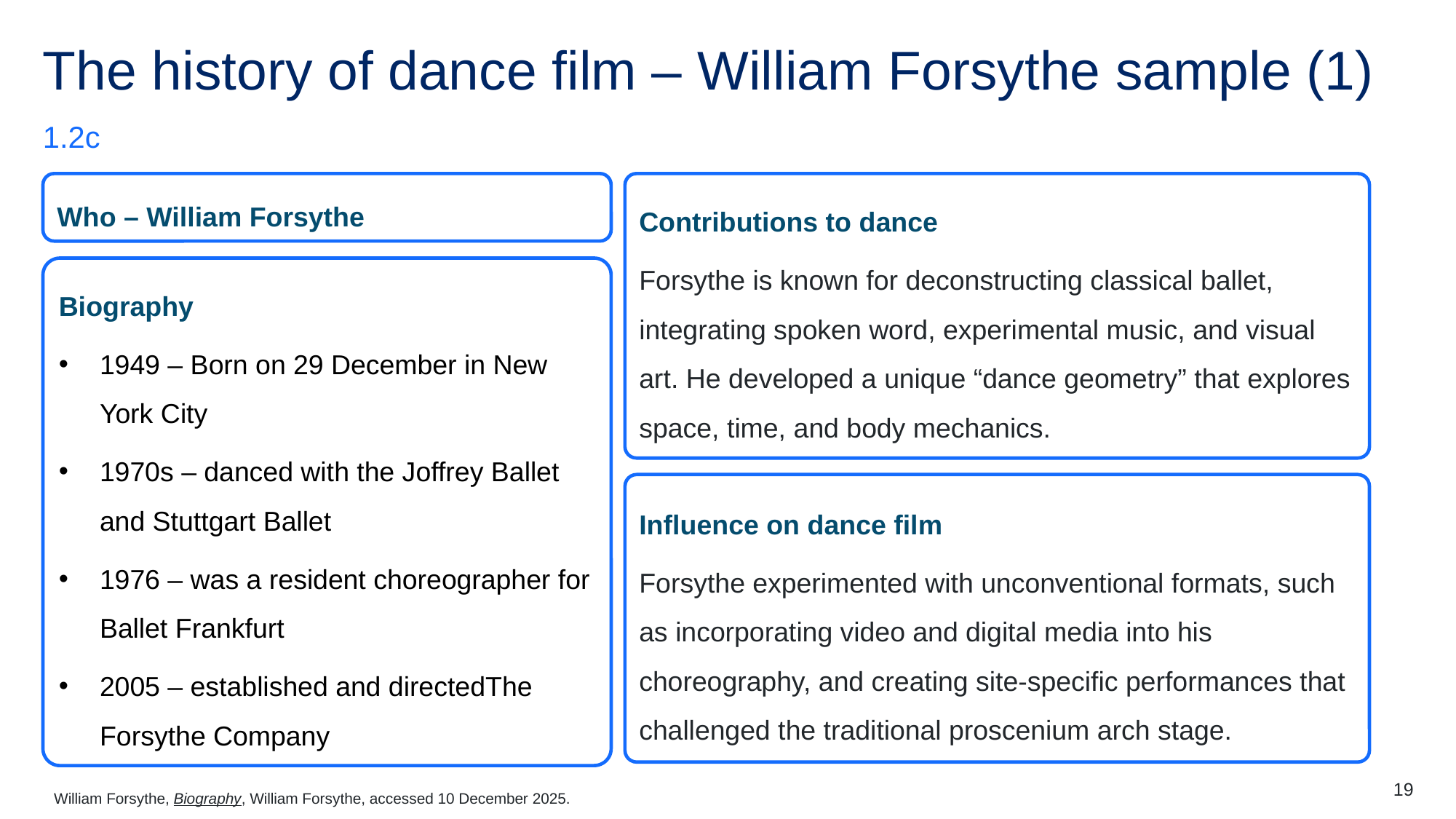

# The history of dance film – William Forsythe sample (1)
1.2c
Contributions to dance
Forsythe is known for deconstructing classical ballet, integrating spoken word, experimental music, and visual art. He developed a unique “dance geometry” that explores space, time, and body mechanics.
Who – William Forsythe
Biography
1949 – Born on 29 December in New York City
1970s – danced with the Joffrey Ballet and Stuttgart Ballet
1976 – was a resident choreographer for Ballet Frankfurt
2005 – established and directedThe Forsythe Company
Influence on dance film
Forsythe experimented with unconventional formats, such as incorporating video and digital media into his choreography, and creating site-specific performances that challenged the traditional proscenium arch stage.
19
William Forsythe, Biography, William Forsythe, accessed 10 December 2025.